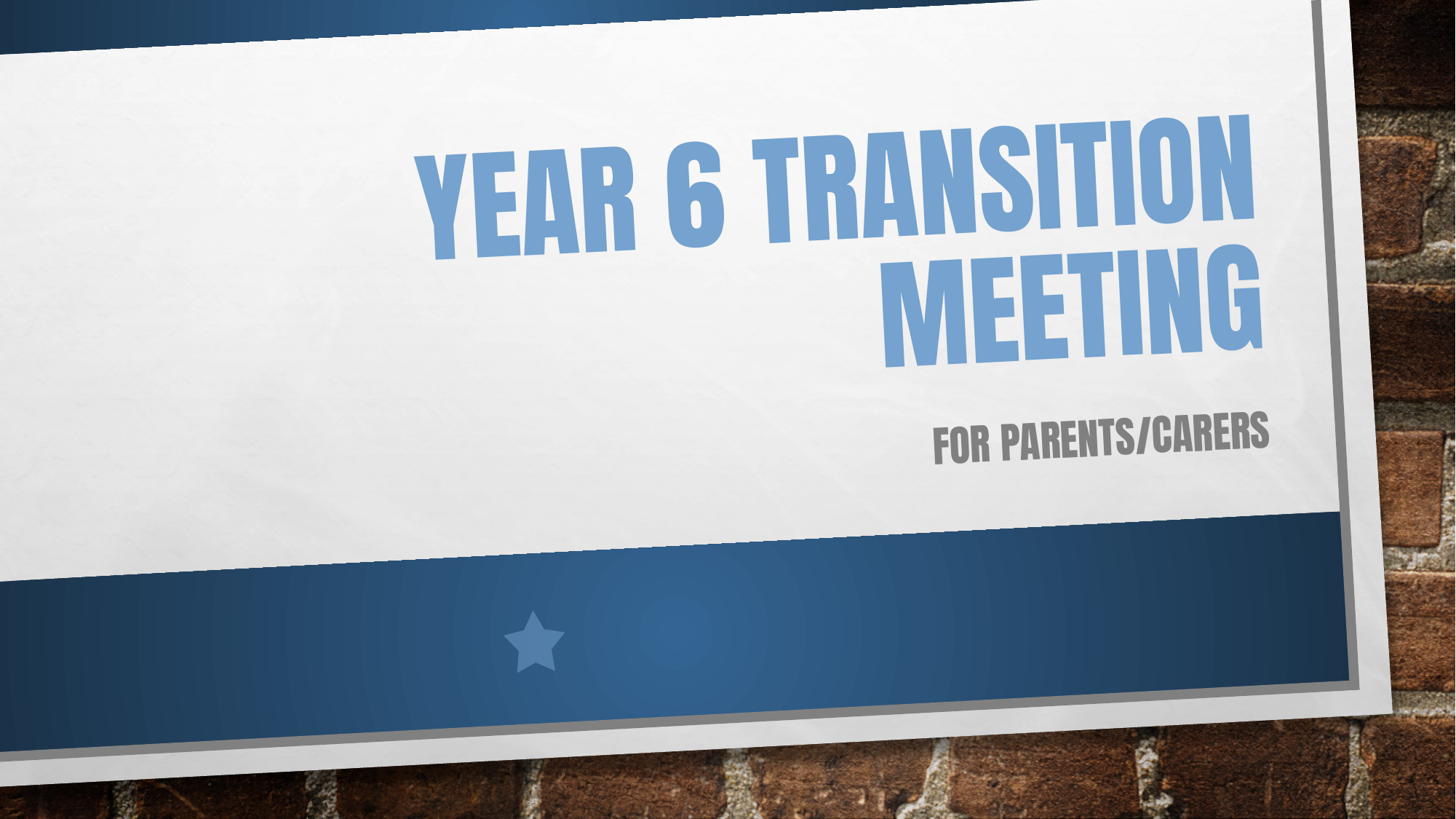

# Year 6 transition meeting
For Parents/Carers